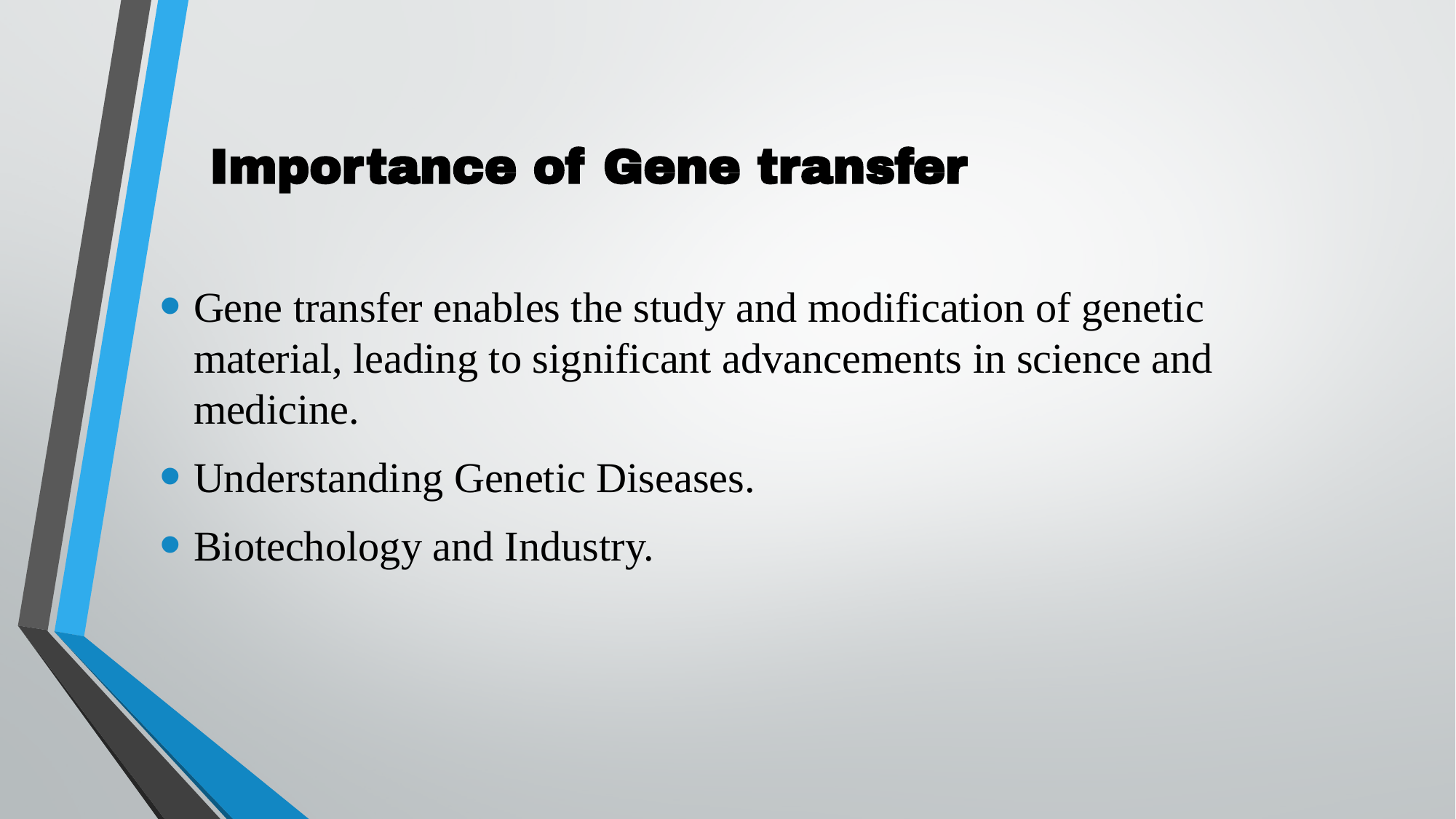

# Importance of Gene transfer
Gene transfer enables the study and modification of genetic material, leading to significant advancements in science and medicine.
Understanding Genetic Diseases.
Biotechology and Industry.